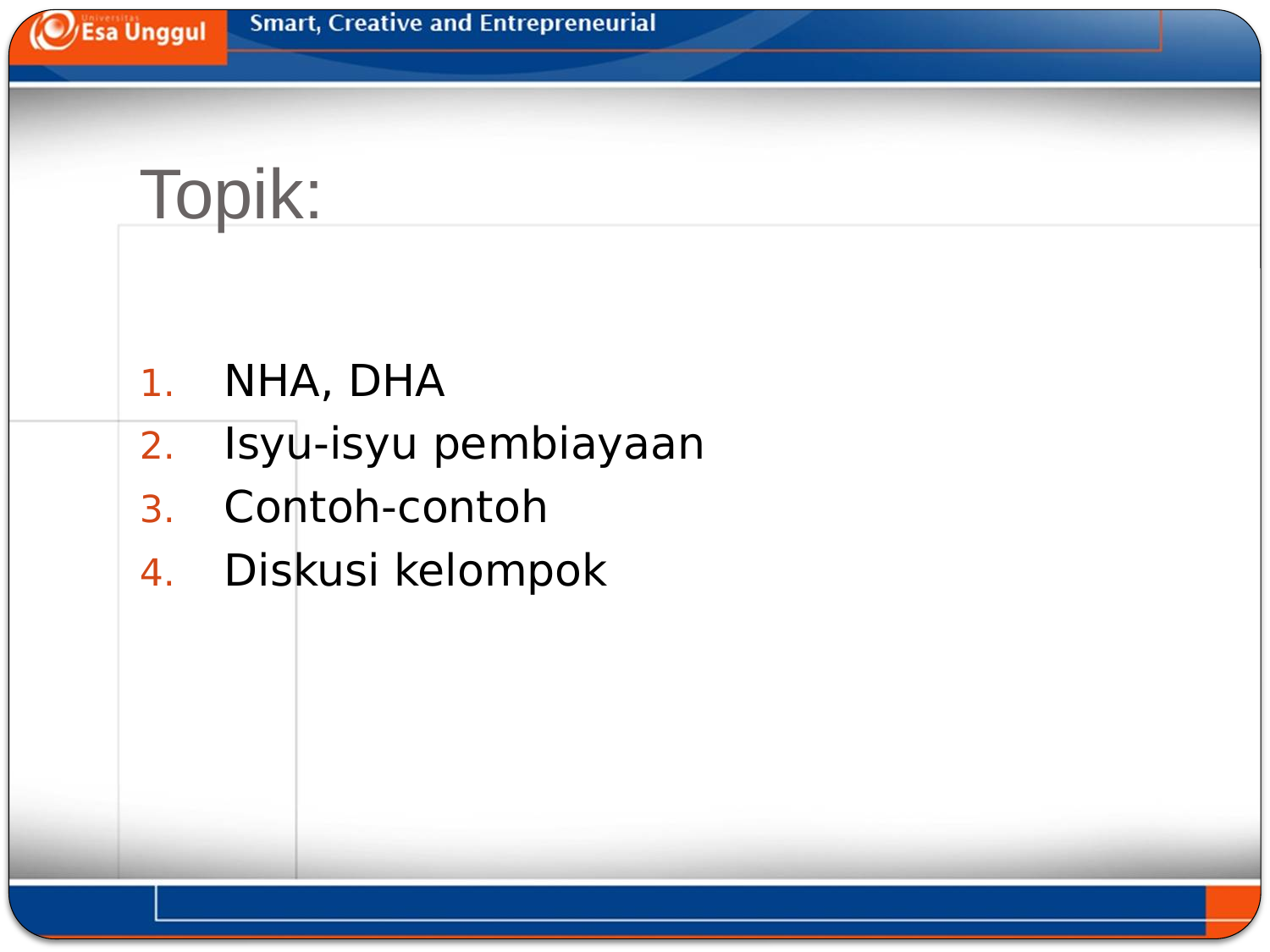

# Topik:
NHA, DHA
Isyu-isyu pembiayaan
Contoh-contoh
Diskusi kelompok